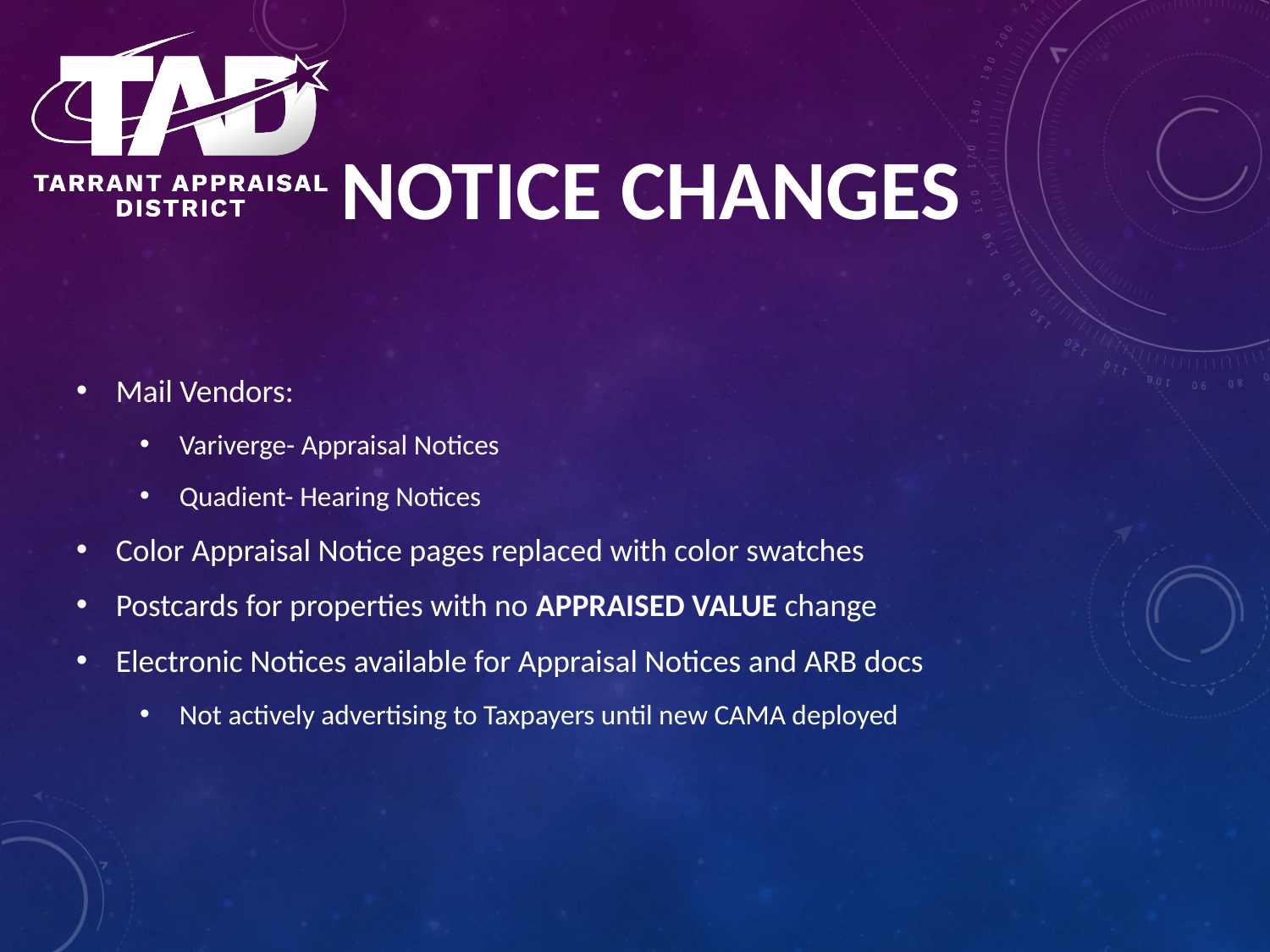

# Notice Changes
Mail Vendors:
Variverge- Appraisal Notices
Quadient- Hearing Notices
Color Appraisal Notice pages replaced with color swatches
Postcards for properties with no APPRAISED VALUE change
Electronic Notices available for Appraisal Notices and ARB docs
Not actively advertising to Taxpayers until new CAMA deployed